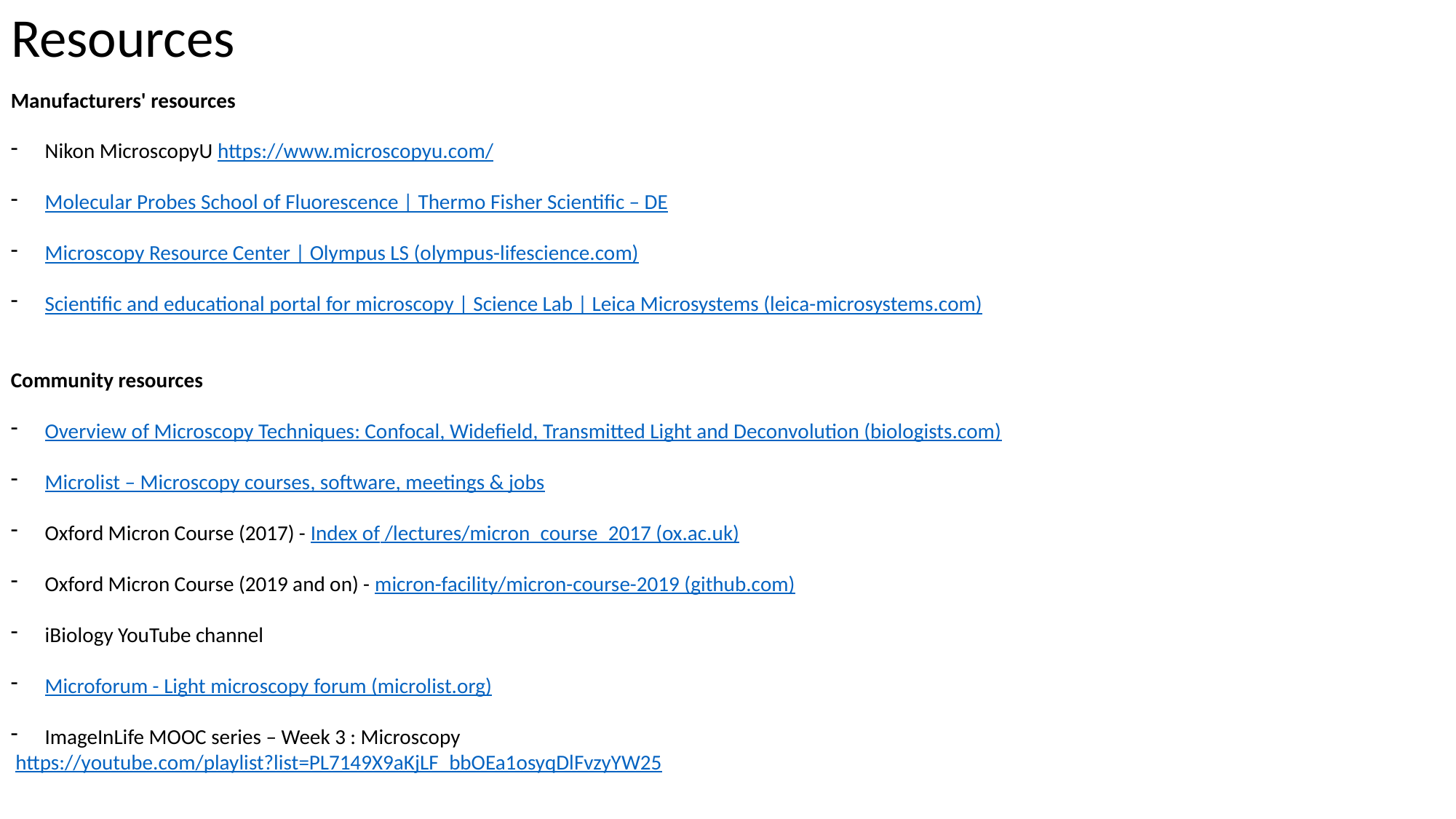

# Resources
Manufacturers' resources

Nikon MicroscopyU https://www.microscopyu.com/

Molecular Probes School of Fluorescence | Thermo Fisher Scientific – DE

Microscopy Resource Center | Olympus LS (olympus-lifescience.com)

Scientific and educational portal for microscopy | Science Lab | Leica Microsystems (leica-microsystems.com)

Community resources

Overview of Microscopy Techniques: Confocal, Widefield, Transmitted Light and Deconvolution (biologists.com)

Microlist – Microscopy courses, software, meetings & jobs

Oxford Micron Course (2017) - Index of /lectures/micron_course_2017 (ox.ac.uk)

Oxford Micron Course (2019 and on) - micron-facility/micron-course-2019 (github.com)

iBiology YouTube channel

Microforum - Light microscopy forum (microlist.org)

ImageInLife MOOC series – Week 3 : Microscopy
 https://youtube.com/playlist?list=PL7149X9aKjLF_bbOEa1osyqDlFvzyYW25